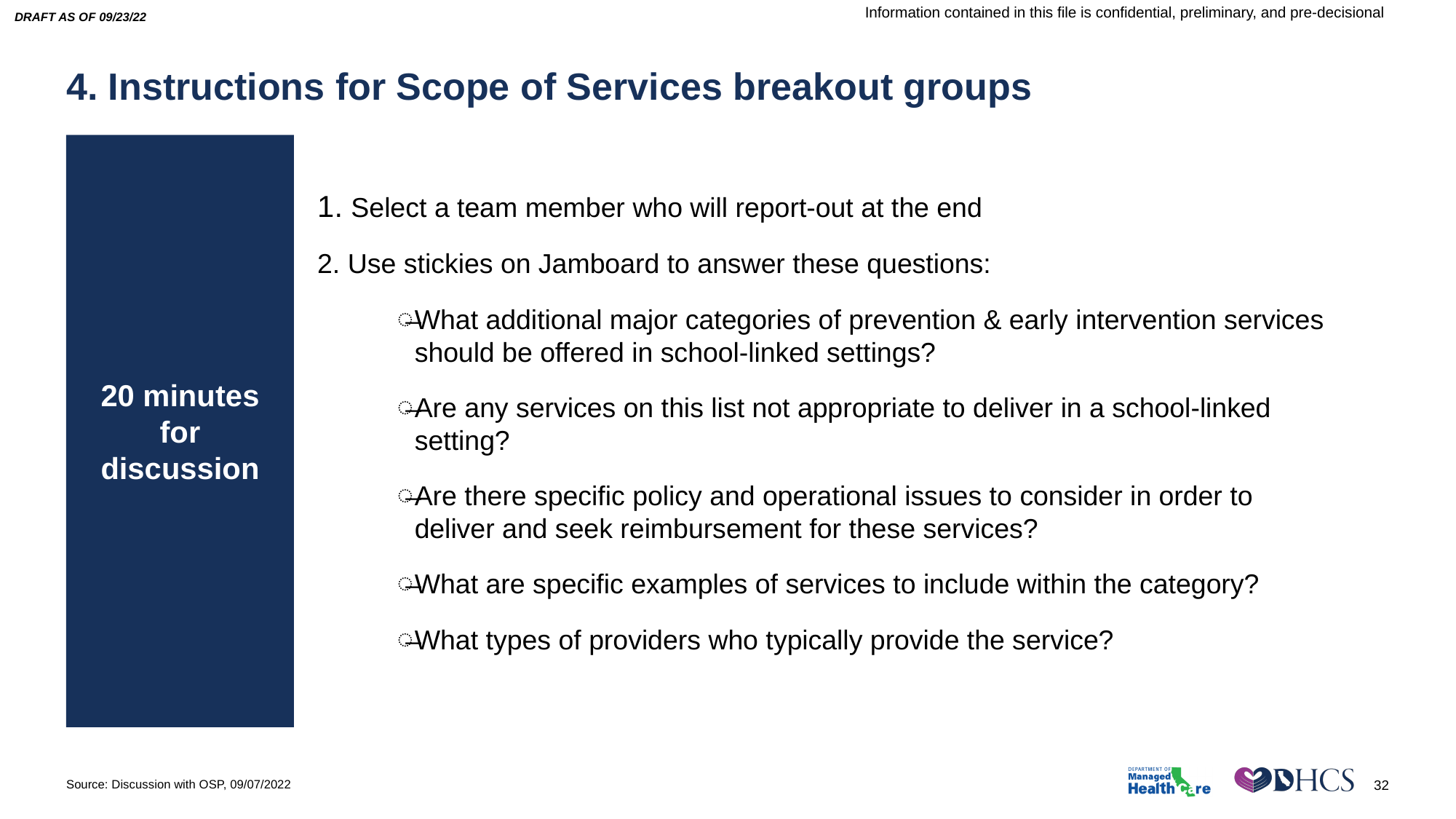

Draft AS OF 09/23/22
# 4. Instructions for Scope of Services breakout groups
20 minutes for discussion
1. Select a team member who will report-out at the end
2. Use stickies on Jamboard to answer these questions:
What additional major categories of prevention & early intervention services should be offered in school-linked settings?
Are any services on this list not appropriate to deliver in a school-linked setting?
Are there specific policy and operational issues to consider in order to deliver and seek reimbursement for these services?
What are specific examples of services to include within the category?
What types of providers who typically provide the service?
Source: Discussion with OSP, 09/07/2022